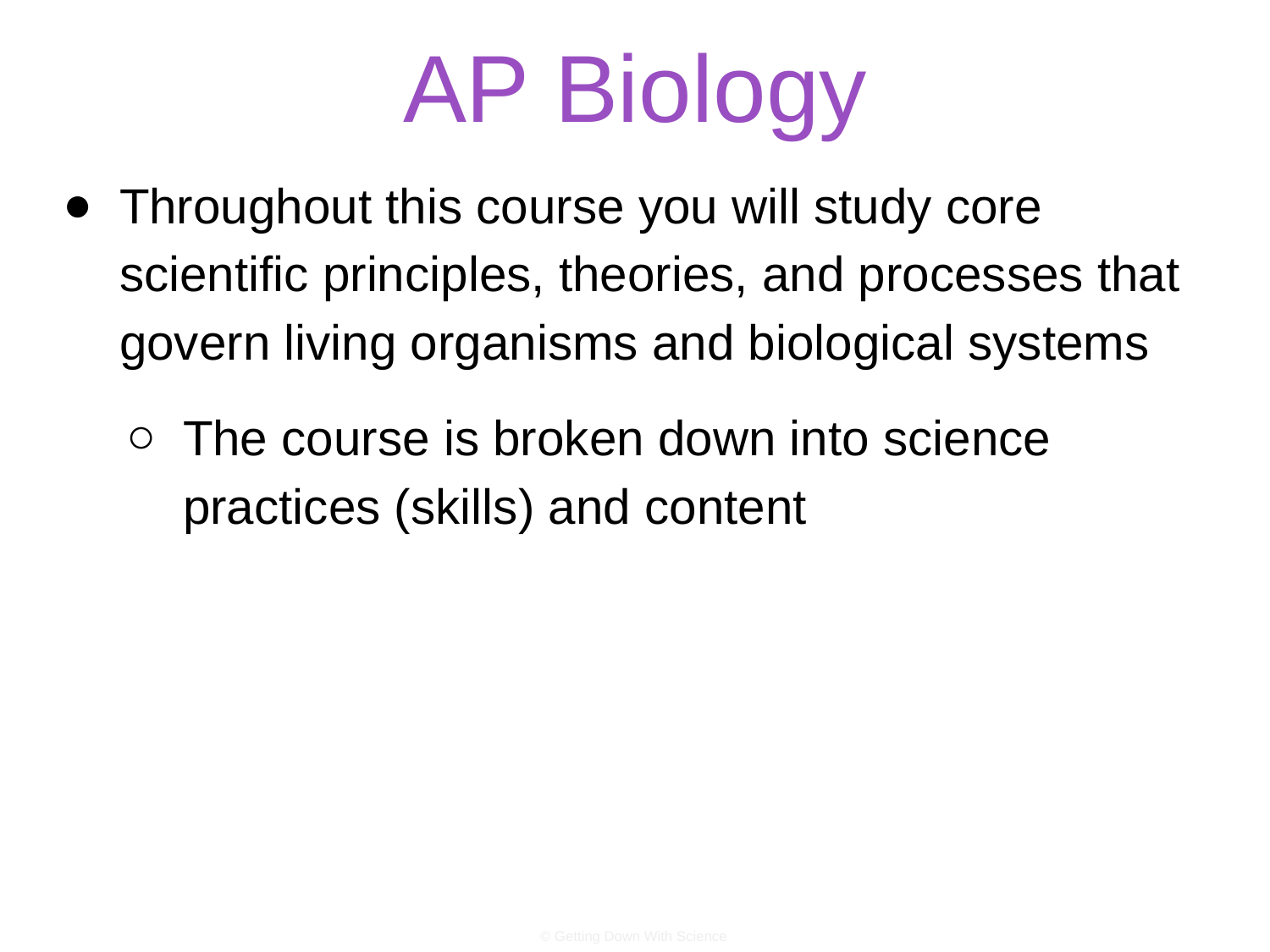

# AP Biology
Throughout this course you will study core scientific principles, theories, and processes that govern living organisms and biological systems
The course is broken down into science practices (skills) and content